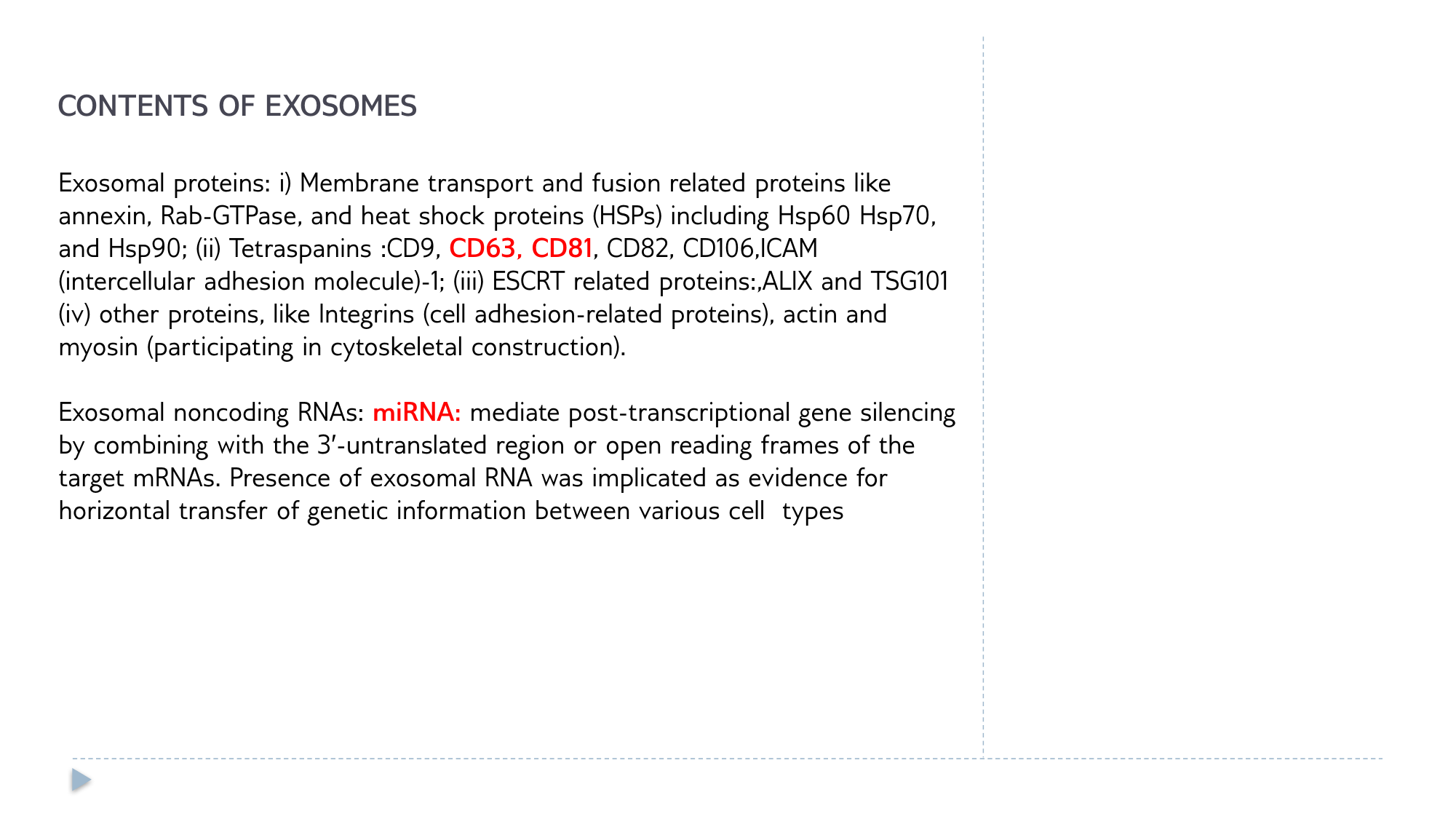

# CONTENTS OF EXOSOMES
Exosomal proteins: i) Membrane transport and fusion related proteins like annexin, Rab-GTPase, and heat shock proteins (HSPs) including Hsp60 Hsp70, and Hsp90; (ii) Tetraspanins :CD9, CD63, CD81, CD82, CD106,ICAM (intercellular adhesion molecule)-1; (iii) ESCRT related proteins:,ALIX and TSG101 (iv) other proteins, like Integrins (cell adhesion-related proteins), actin and myosin (participating in cytoskeletal construction).

Exosomal noncoding RNAs: miRNA: mediate post-transcriptional gene silencing by combining with the 3′-untranslated region or open reading frames of the target mRNAs. Presence of exosomal RNA was implicated as evidence for horizontal transfer of genetic information between various cell  types